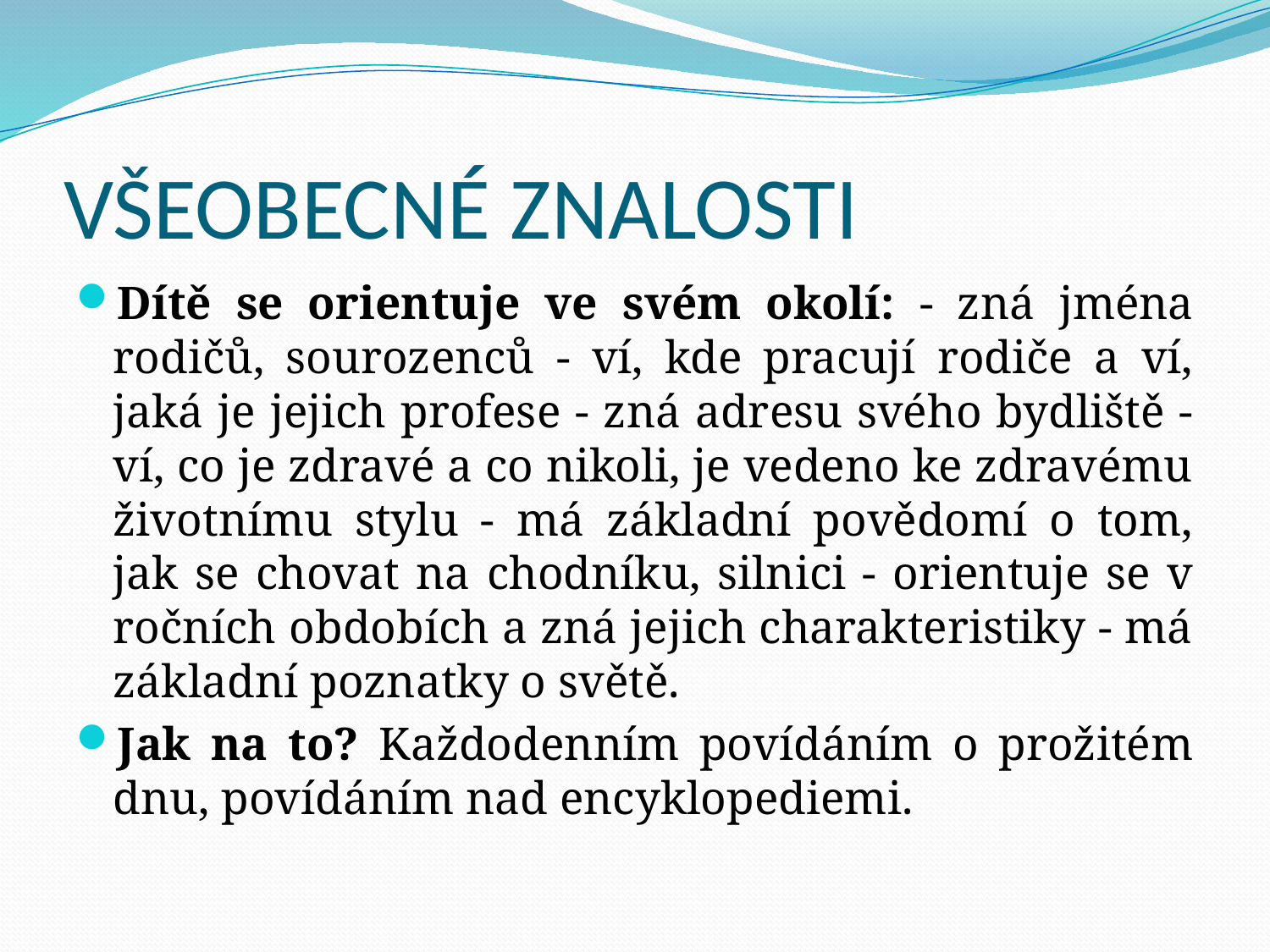

# VŠEOBECNÉ ZNALOSTI
Dítě se orientuje ve svém okolí: - zná jména rodičů, sourozenců - ví, kde pracují rodiče a ví, jaká je jejich profese - zná adresu svého bydliště - ví, co je zdravé a co nikoli, je vedeno ke zdravému životnímu stylu - má základní povědomí o tom, jak se chovat na chodníku, silnici - orientuje se v ročních obdobích a zná jejich charakteristiky - má základní poznatky o světě.
Jak na to? Každodenním povídáním o prožitém dnu, povídáním nad encyklopediemi.